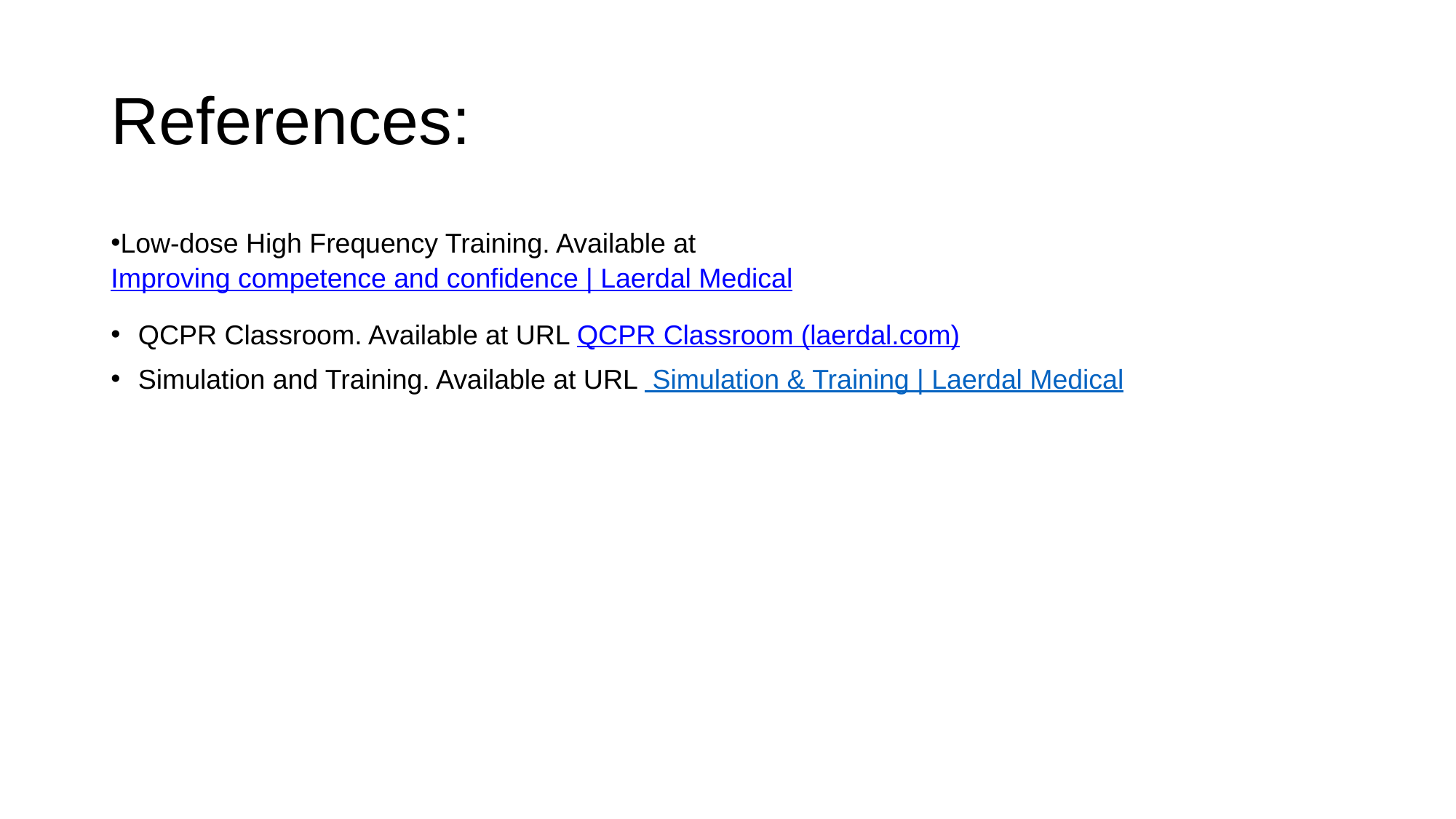

# References:
Low-dose High Frequency Training. Available at   Improving competence and confidence | Laerdal Medical
QCPR Classroom. Available at URL QCPR Classroom (laerdal.com)
Simulation and Training. Available at URL  Simulation & Training | Laerdal Medical